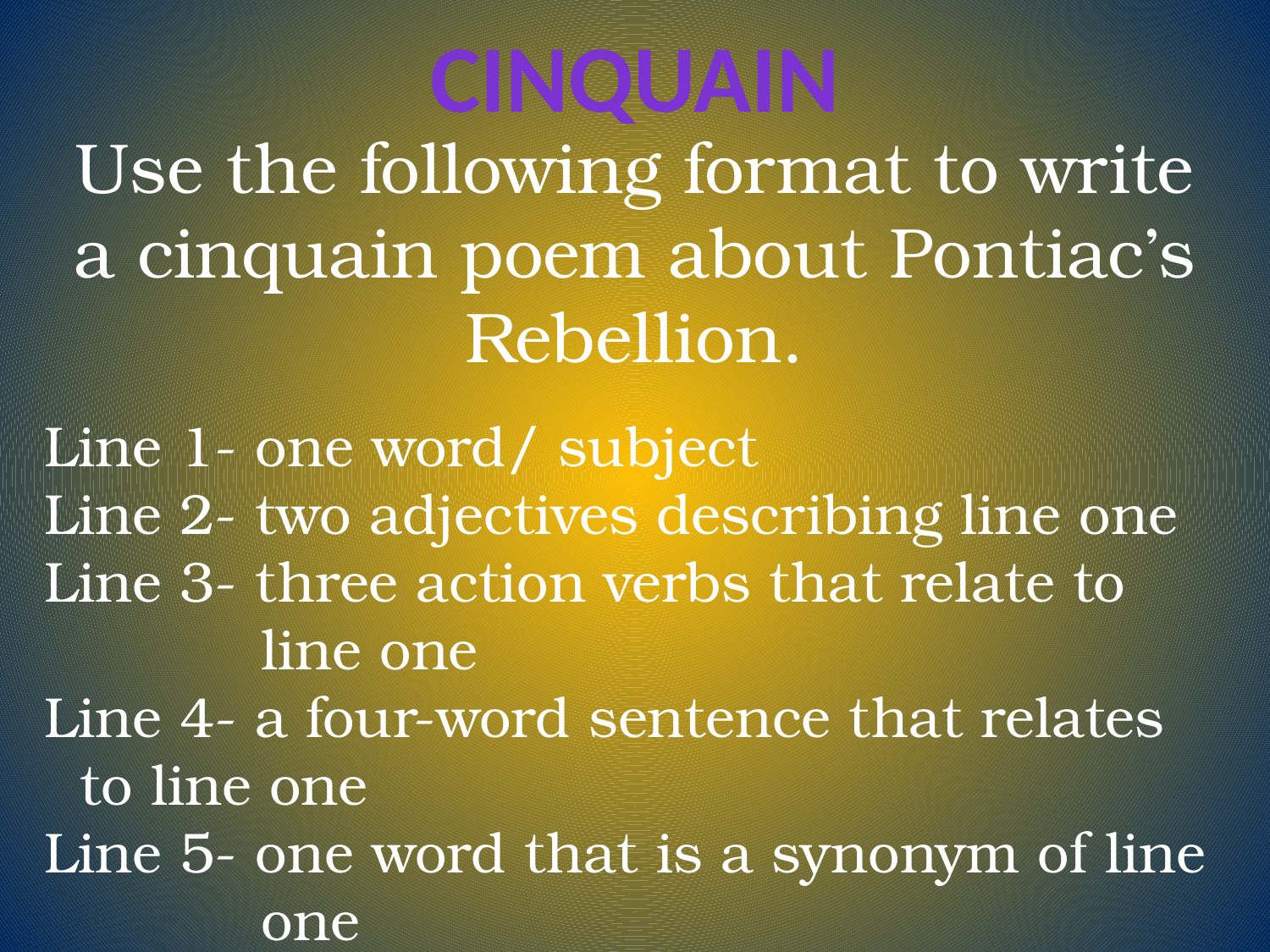

Cinquain
Use the following format to write a cinquain poem about Pontiac’s Rebellion.

Line 1- one word/ subject
Line 2- two adjectives describing line one
Line 3- three action verbs that relate to   		     line one
Line 4- a four-word sentence that relates 	     to line one
Line 5- one word that is a synonym of line 	     one